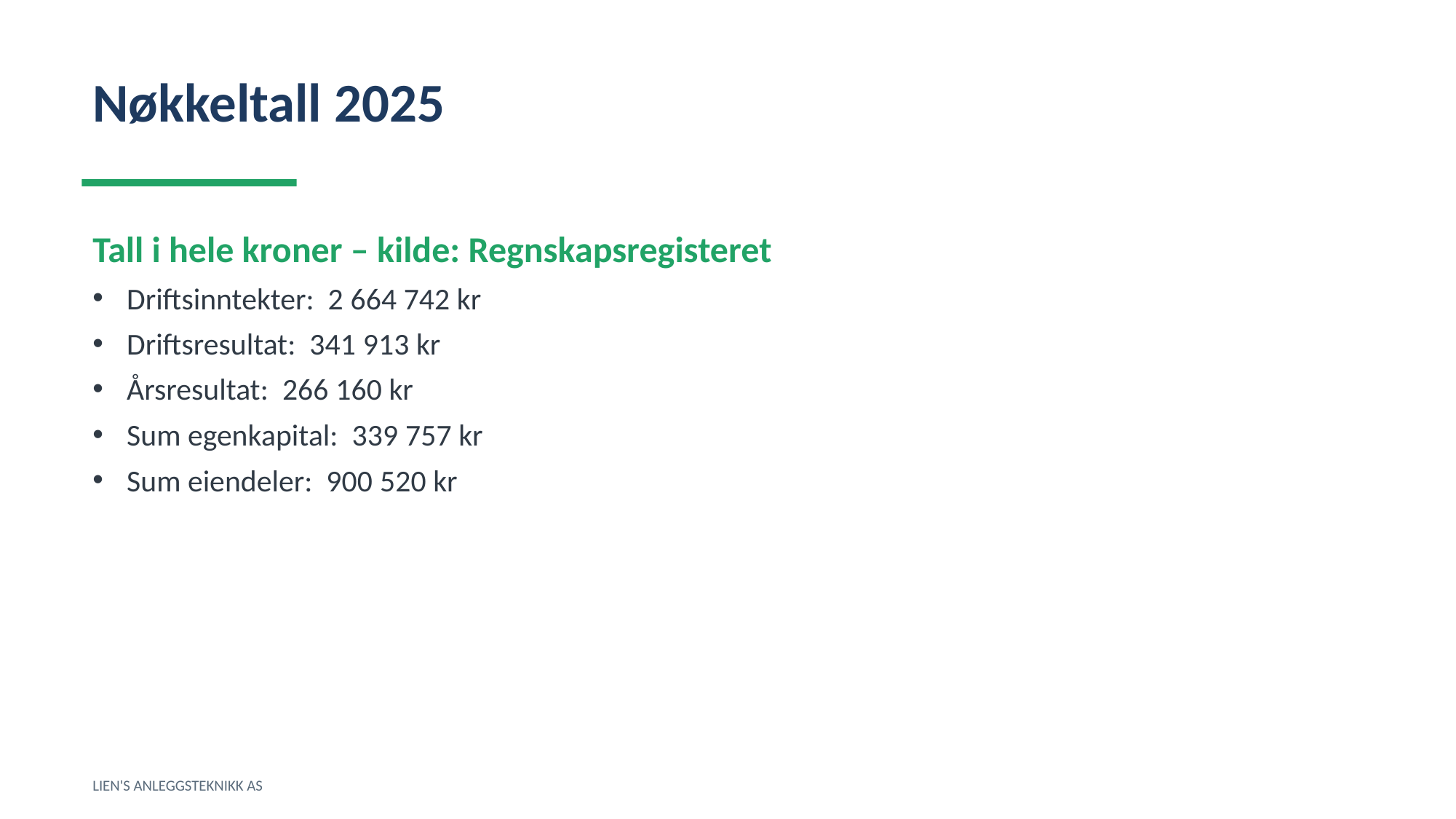

Nøkkeltall 2025

Tall i hele kroner – kilde: Regnskapsregisteret
Driftsinntekter:  2 664 742 kr
Driftsresultat:  341 913 kr
Årsresultat:  266 160 kr
Sum egenkapital:  339 757 kr
Sum eiendeler:  900 520 kr
LIEN'S ANLEGGSTEKNIKK AS